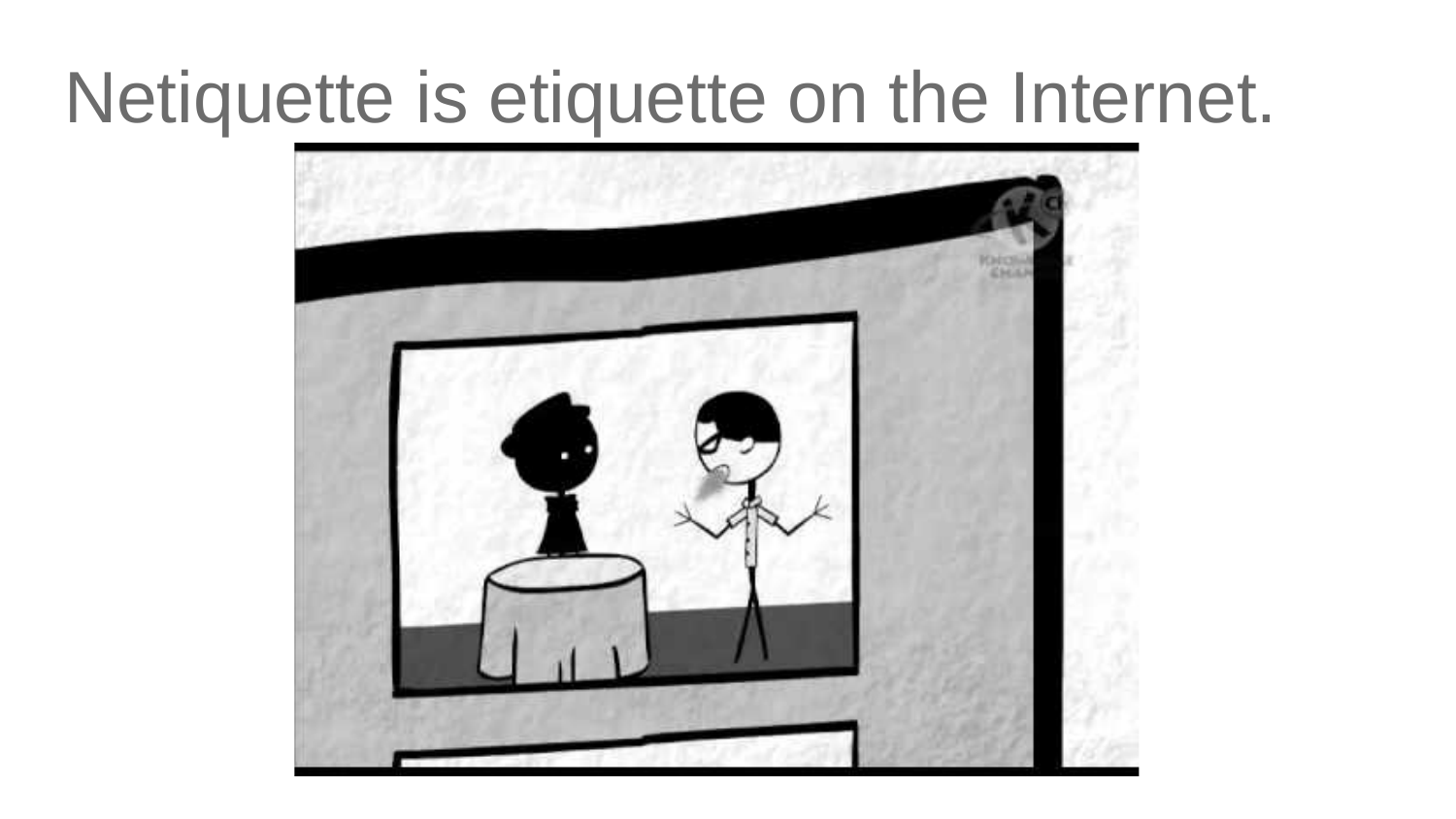

# Netiquette is etiquette on the Internet.